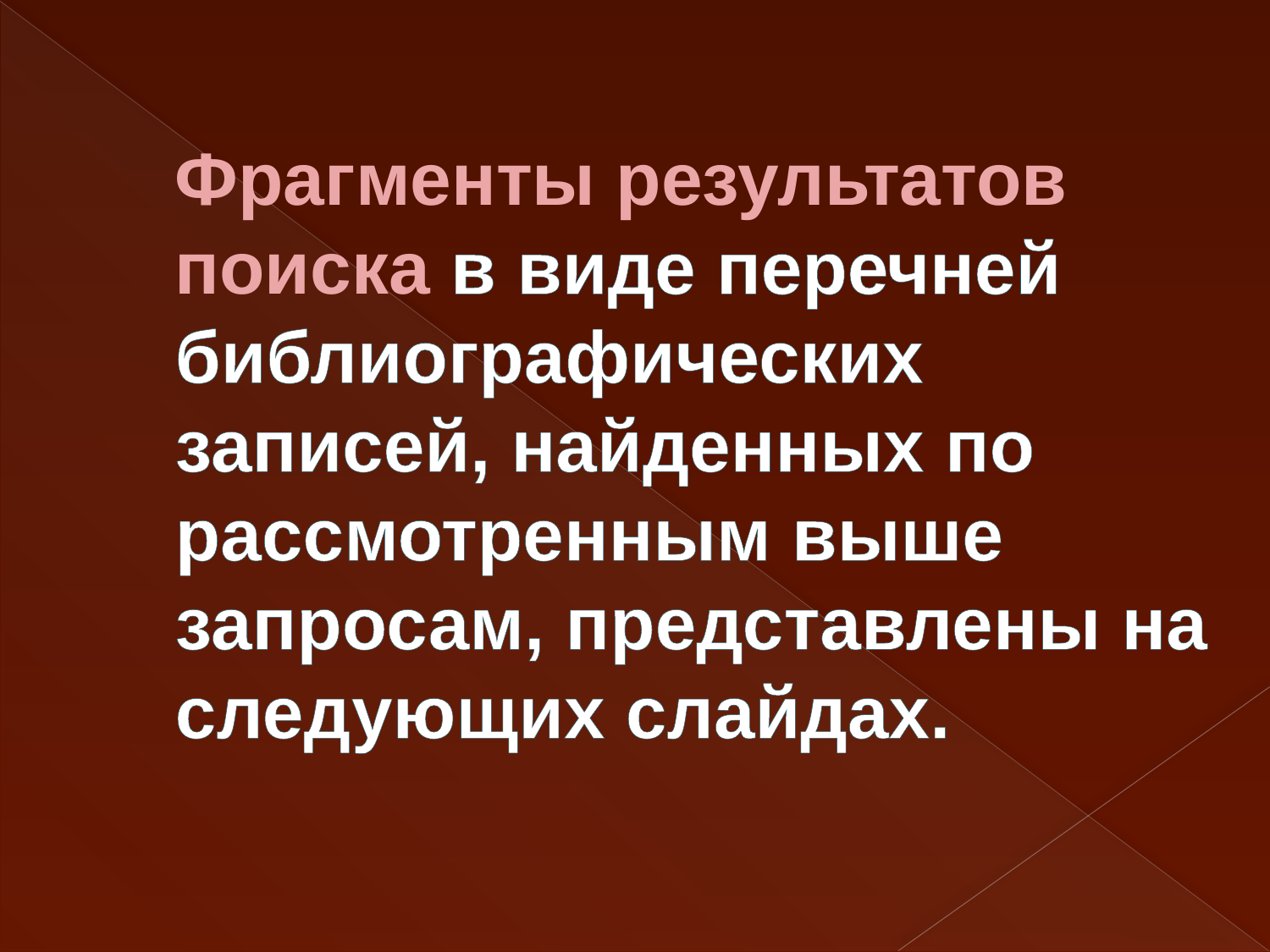

# Фрагменты результатов поиска в виде перечней библиографических записей, найденных по рассмотренным выше запросам, представлены на следующих слайдах.